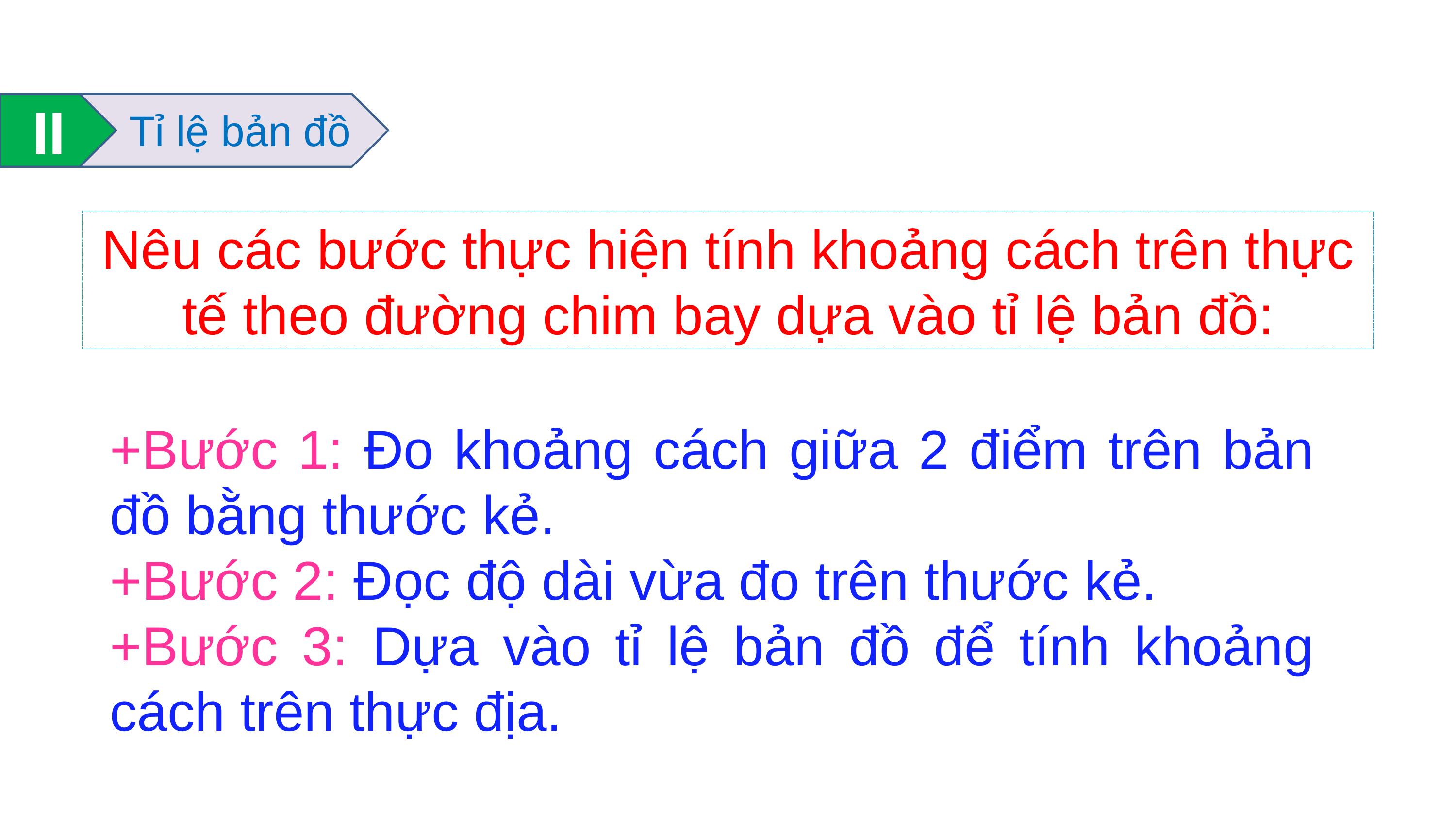

II

Tỉ lệ bản đồ
Nêu các bước thực hiện tính khoảng cách trên thực tế theo đường chim bay dựa vào tỉ lệ bản đồ:
+Bước 1: Đo khoảng cách giữa 2 điểm trên bản đồ bằng thước kẻ.
+Bước 2: Đọc độ dài vừa đo trên thước kẻ.
+Bước 3: Dựa vào tỉ lệ bản đồ để tính khoảng cách trên thực địa.